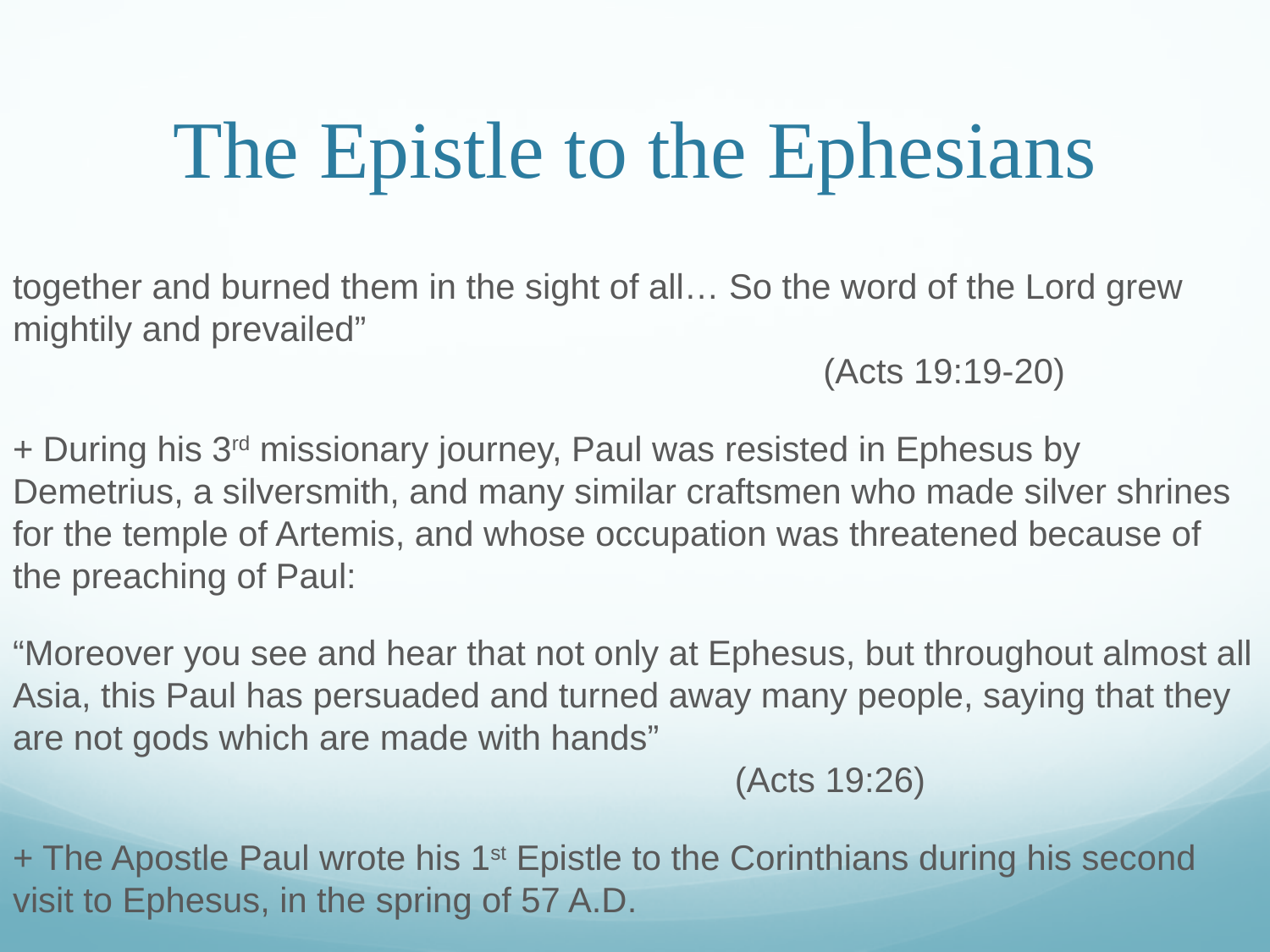

# The Epistle to the Ephesians
together and burned them in the sight of all… So the word of the Lord grew mightily and prevailed”		 											     (Acts 19:19-20)
+ During his 3rd missionary journey, Paul was resisted in Ephesus by Demetrius, a silversmith, and many similar craftsmen who made silver shrines for the temple of Artemis, and whose occupation was threatened because of the preaching of Paul:
“Moreover you see and hear that not only at Ephesus, but throughout almost all Asia, this Paul has persuaded and turned away many people, saying that they are not gods which are made with hands”								                      (Acts 19:26)
+ The Apostle Paul wrote his 1st Epistle to the Corinthians during his second visit to Ephesus, in the spring of 57 A.D.